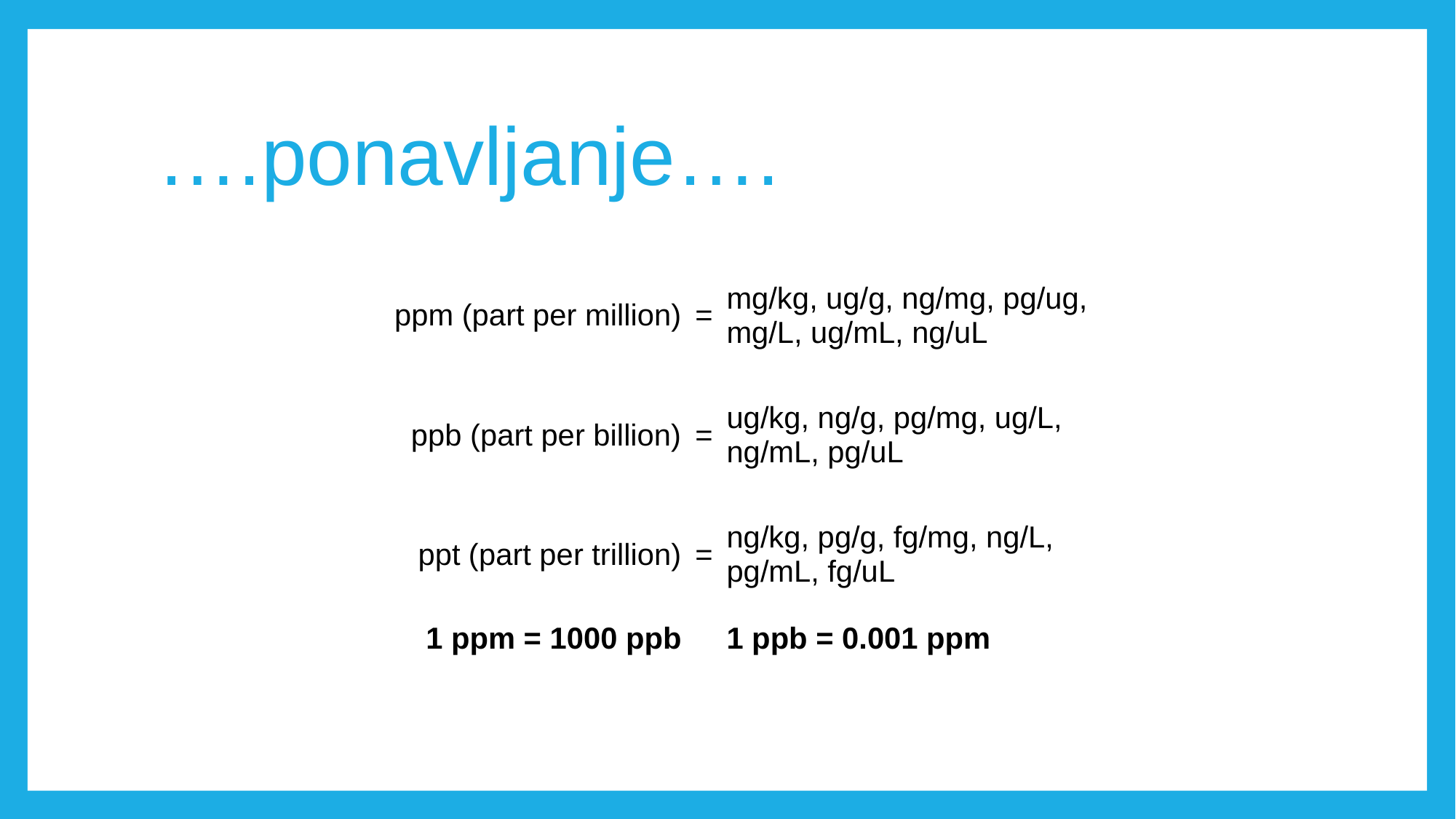

….ponavljanje….
| ppm (part per million) | = | mg/kg, ug/g, ng/mg, pg/ug, mg/L, ug/mL, ng/uL |
| --- | --- | --- |
| ppb (part per billion) | = | ug/kg, ng/g, pg/mg, ug/L, ng/mL, pg/uL |
| ppt (part per trillion) | = | ng/kg, pg/g, fg/mg, ng/L, pg/mL, fg/uL |
| 1 ppm = 1000 ppb |  | 1 ppb = 0.001 ppm |